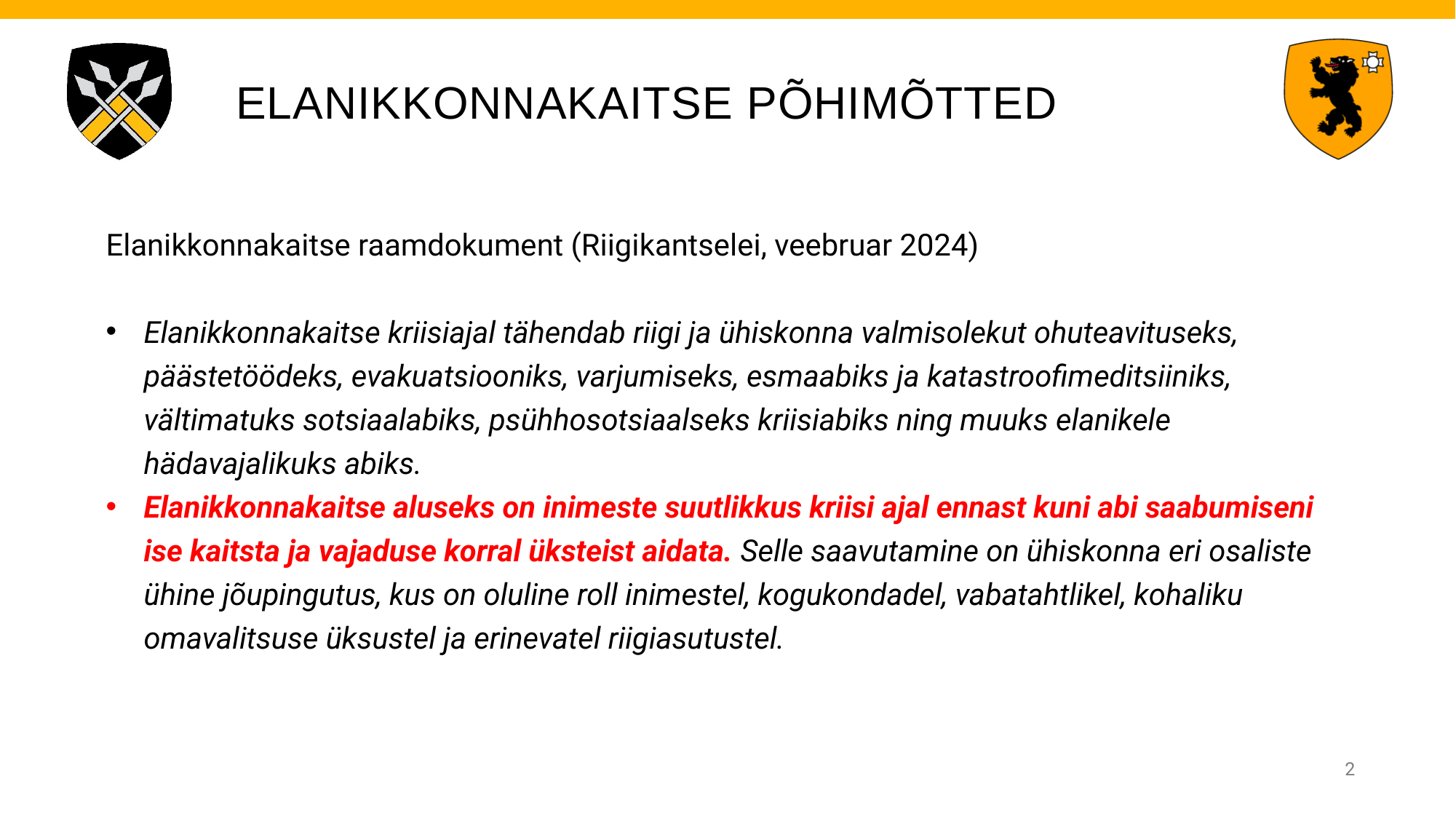

# Elanikkonnakaitse põhimõtted
Elanikkonnakaitse raamdokument (Riigikantselei, veebruar 2024)

Elanikkonnakaitse kriisiajal tähendab riigi ja ühiskonna valmisolekut ohuteavituseks, päästetöödeks, evakuatsiooniks, varjumiseks, esmaabiks ja katastroofimeditsiiniks, vältimatuks sotsiaalabiks, psühhosotsiaalseks kriisiabiks ning muuks elanikele hädavajalikuks abiks.
Elanikkonnakaitse aluseks on inimeste suutlikkus kriisi ajal ennast kuni abi saabumiseni ise kaitsta ja vajaduse korral üksteist aidata. Selle saavutamine on ühiskonna eri osaliste ühine jõupingutus, kus on oluline roll inimestel, kogukondadel, vabatahtlikel, kohaliku omavalitsuse üksustel ja erinevatel riigiasutustel.
2